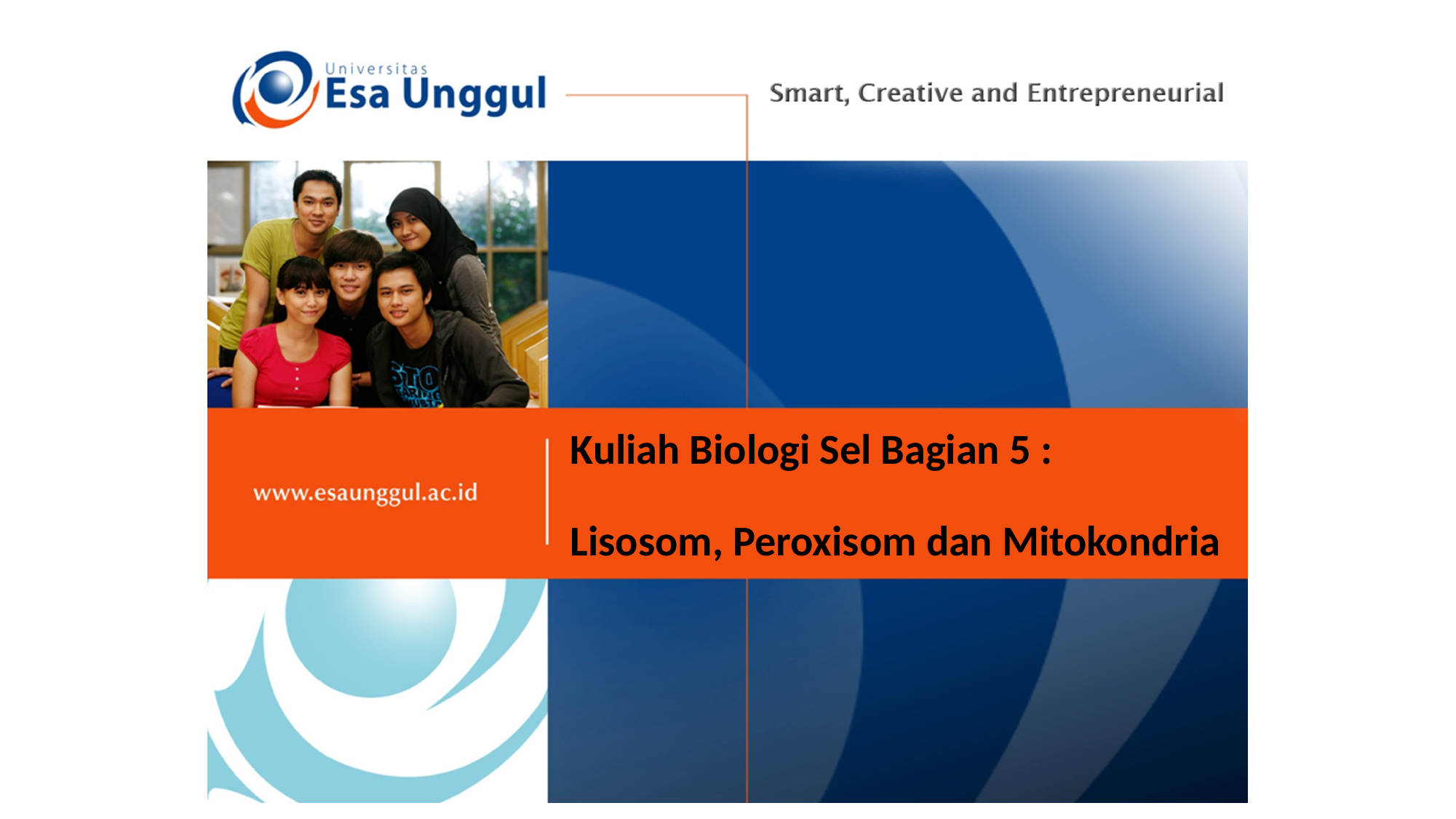

# Kuliah Biologi Sel Bagian 5 : Lisosom, Peroxisom dan Mitokondria